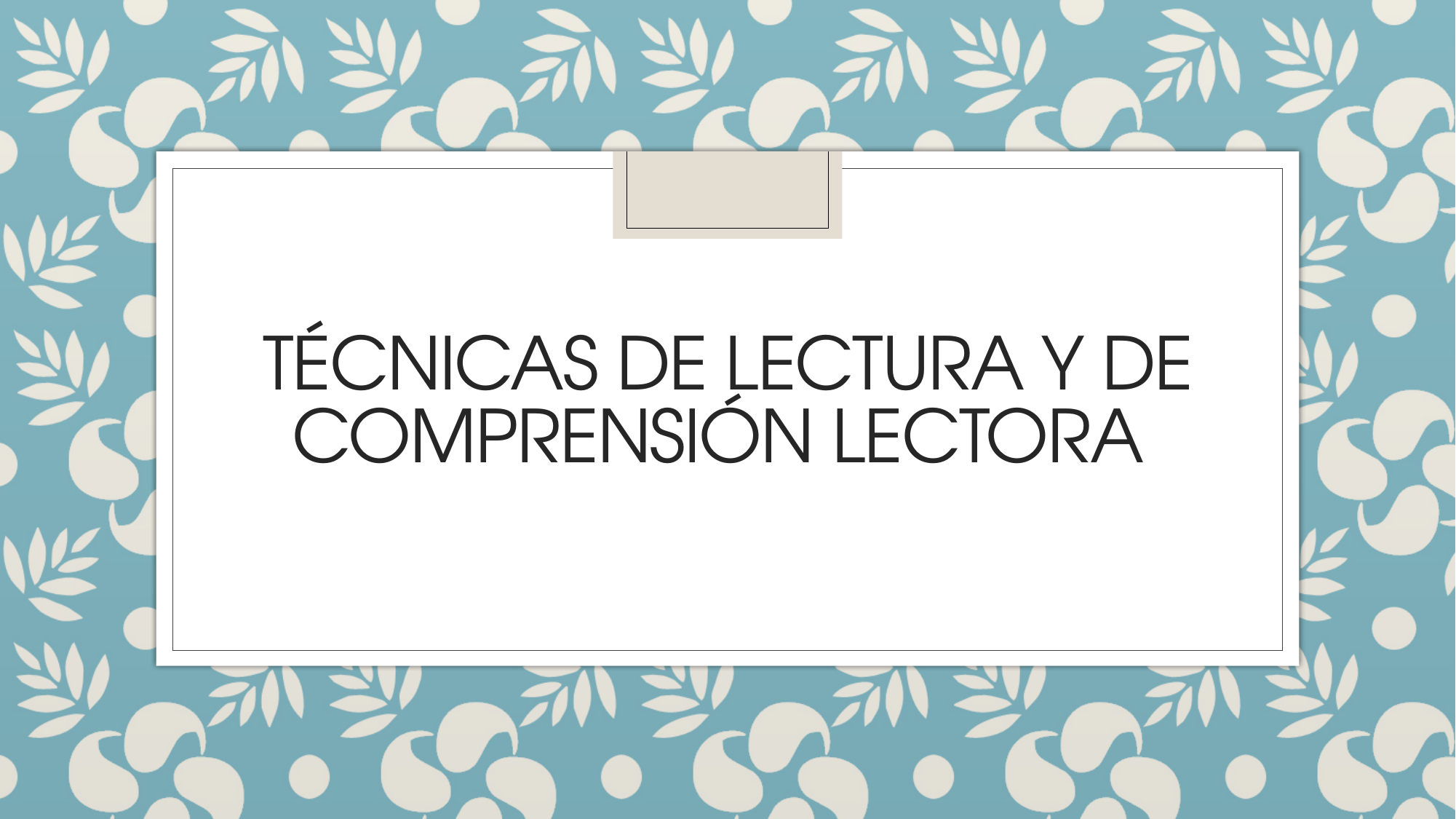

# Técnicas de lectura y de comprensión lectora